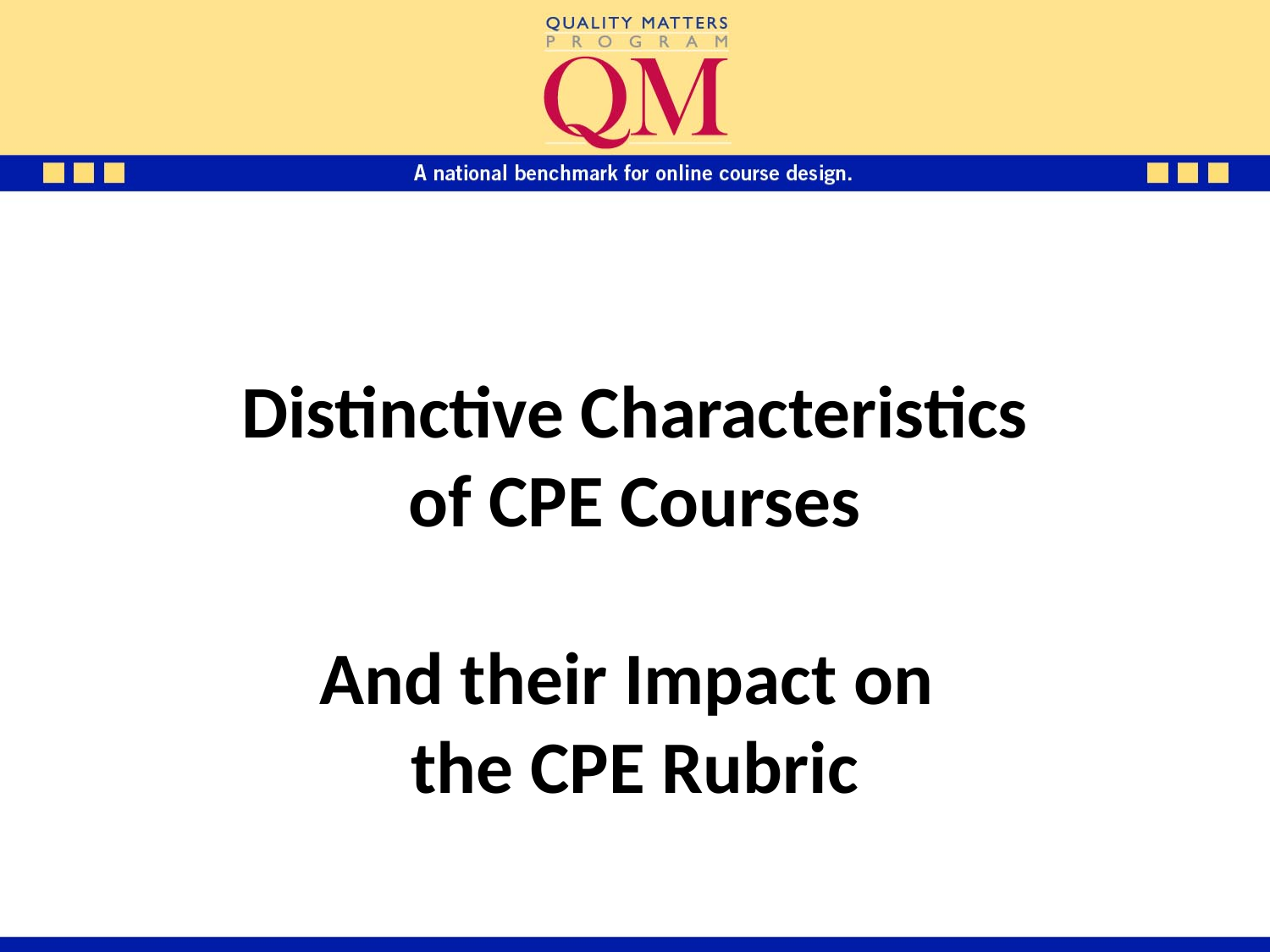

# Distinctive Characteristics of CPE Courses And their Impact on the CPE Rubric